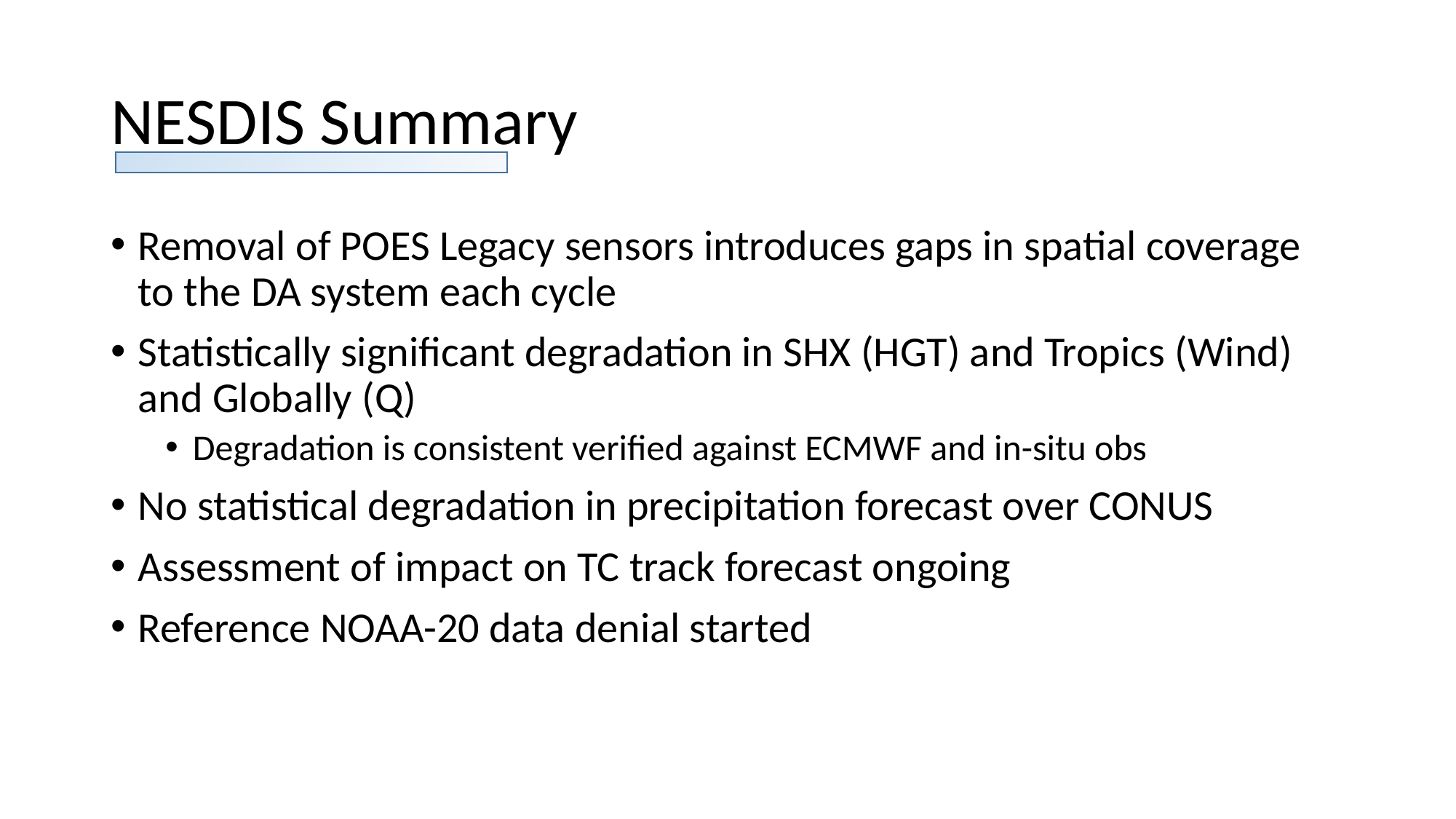

# NESDIS Summary
Removal of POES Legacy sensors introduces gaps in spatial coverage to the DA system each cycle
Statistically significant degradation in SHX (HGT) and Tropics (Wind) and Globally (Q)
Degradation is consistent verified against ECMWF and in-situ obs
No statistical degradation in precipitation forecast over CONUS
Assessment of impact on TC track forecast ongoing
Reference NOAA-20 data denial started